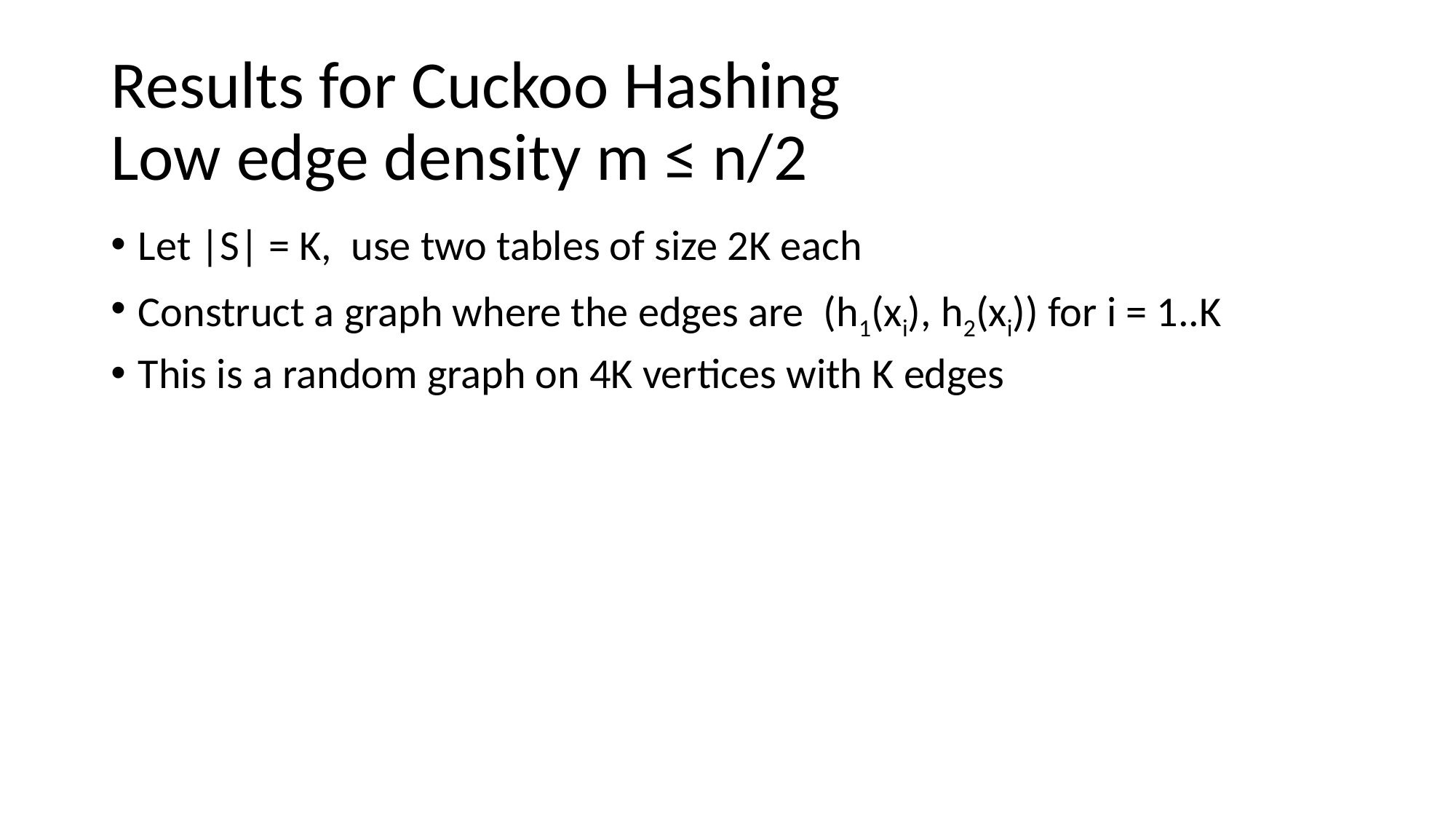

# Results for Cuckoo Hashing Low edge density m ≤ n/2
Let |S| = K,  use two tables of size 2K each
Construct a graph where the edges are  (h1(xi), h2(xi)) for i = 1..K
This is a random graph on 4K vertices with K edges